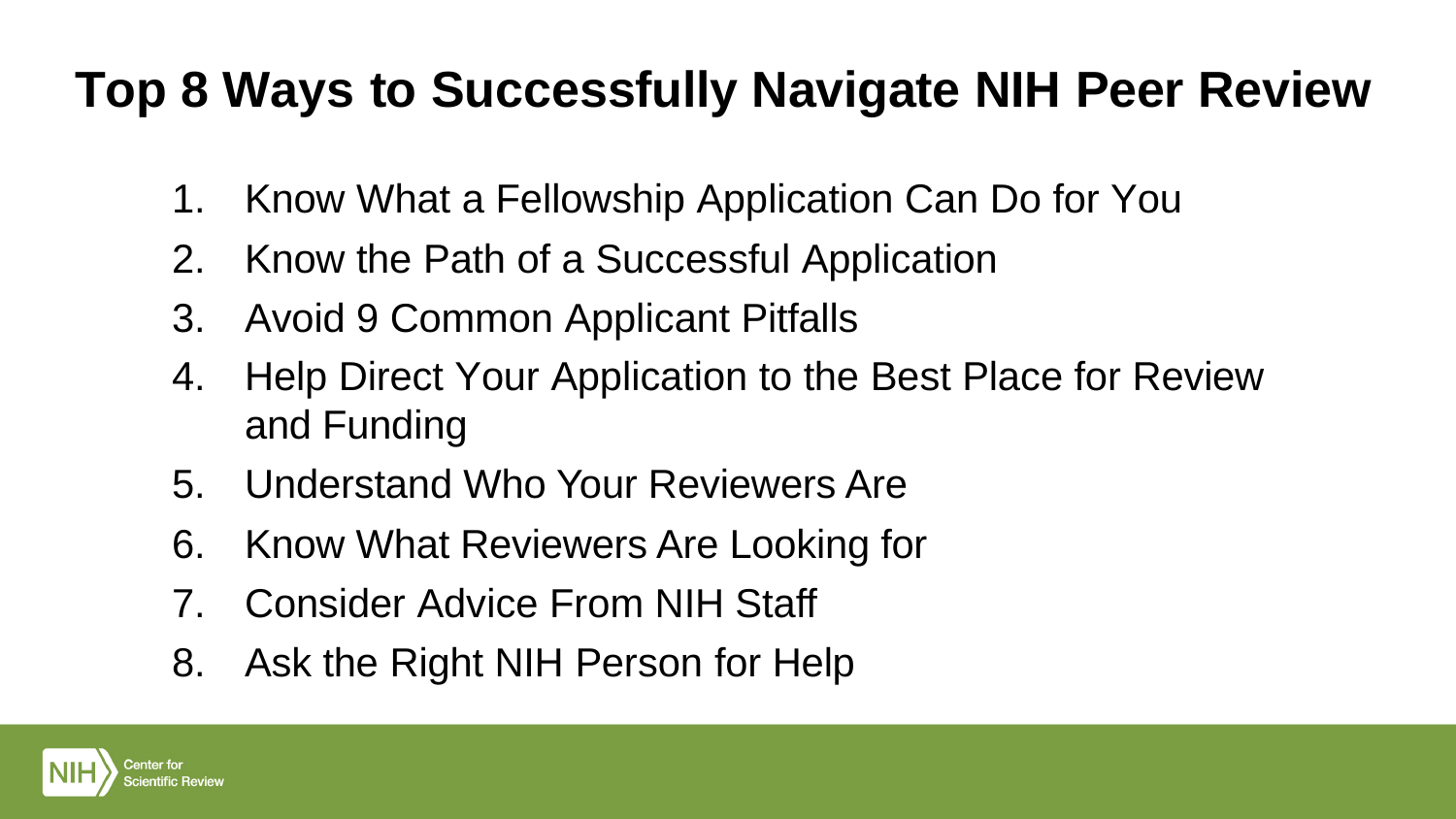

# Top 8 Ways to Successfully Navigate NIH Peer Review
Know What a Fellowship Application Can Do for You
Know the Path of a Successful Application
Avoid 9 Common Applicant Pitfalls
Help Direct Your Application to the Best Place for Review and Funding
Understand Who Your Reviewers Are
Know What Reviewers Are Looking for
Consider Advice From NIH Staff
Ask the Right NIH Person for Help